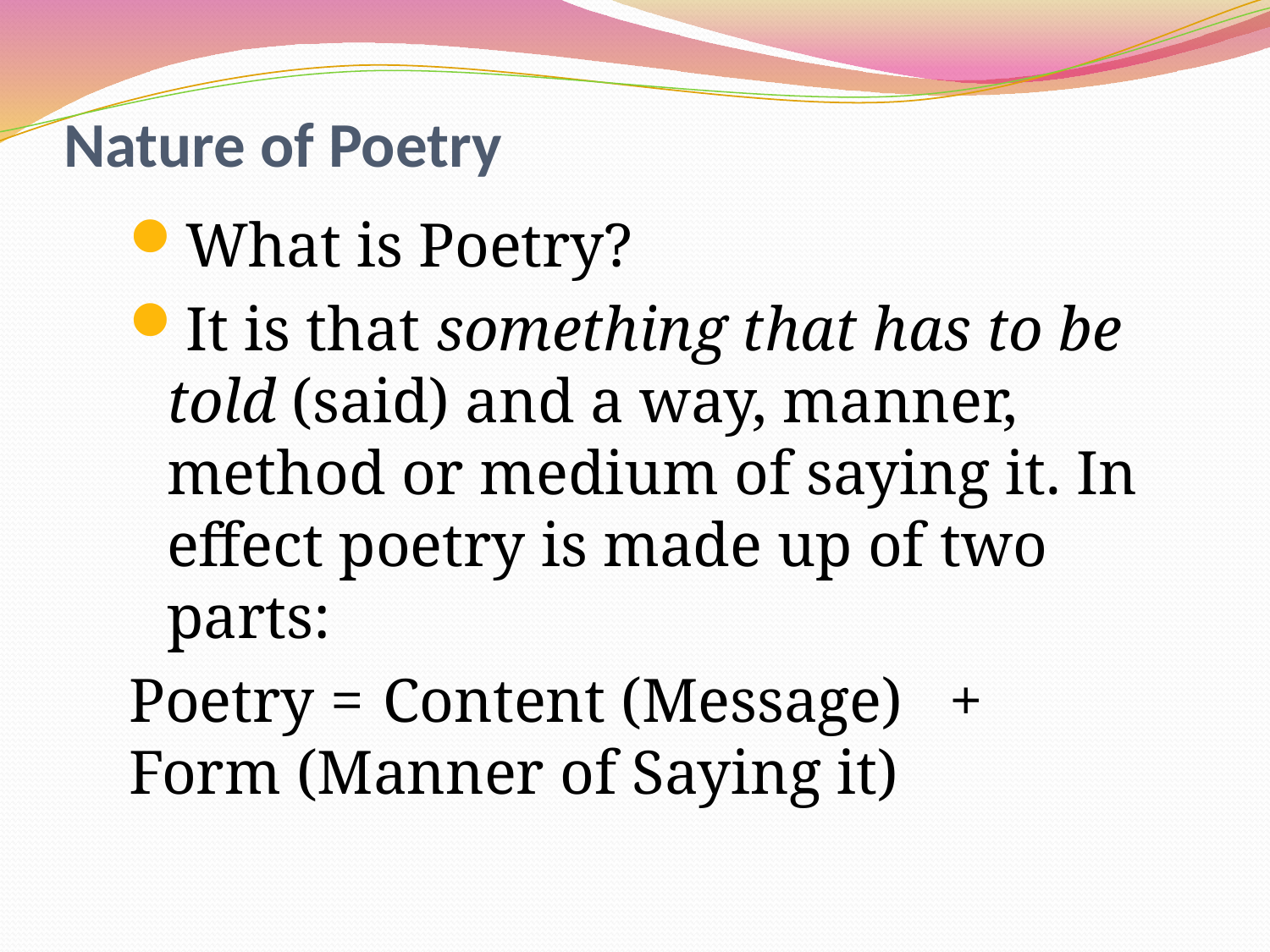

# Nature of Poetry
What is Poetry?
It is that something that has to be told (said) and a way, manner, method or medium of saying it. In effect poetry is made up of two parts:
Poetry = 	Content (Message)   +    Form (Manner of Saying it)